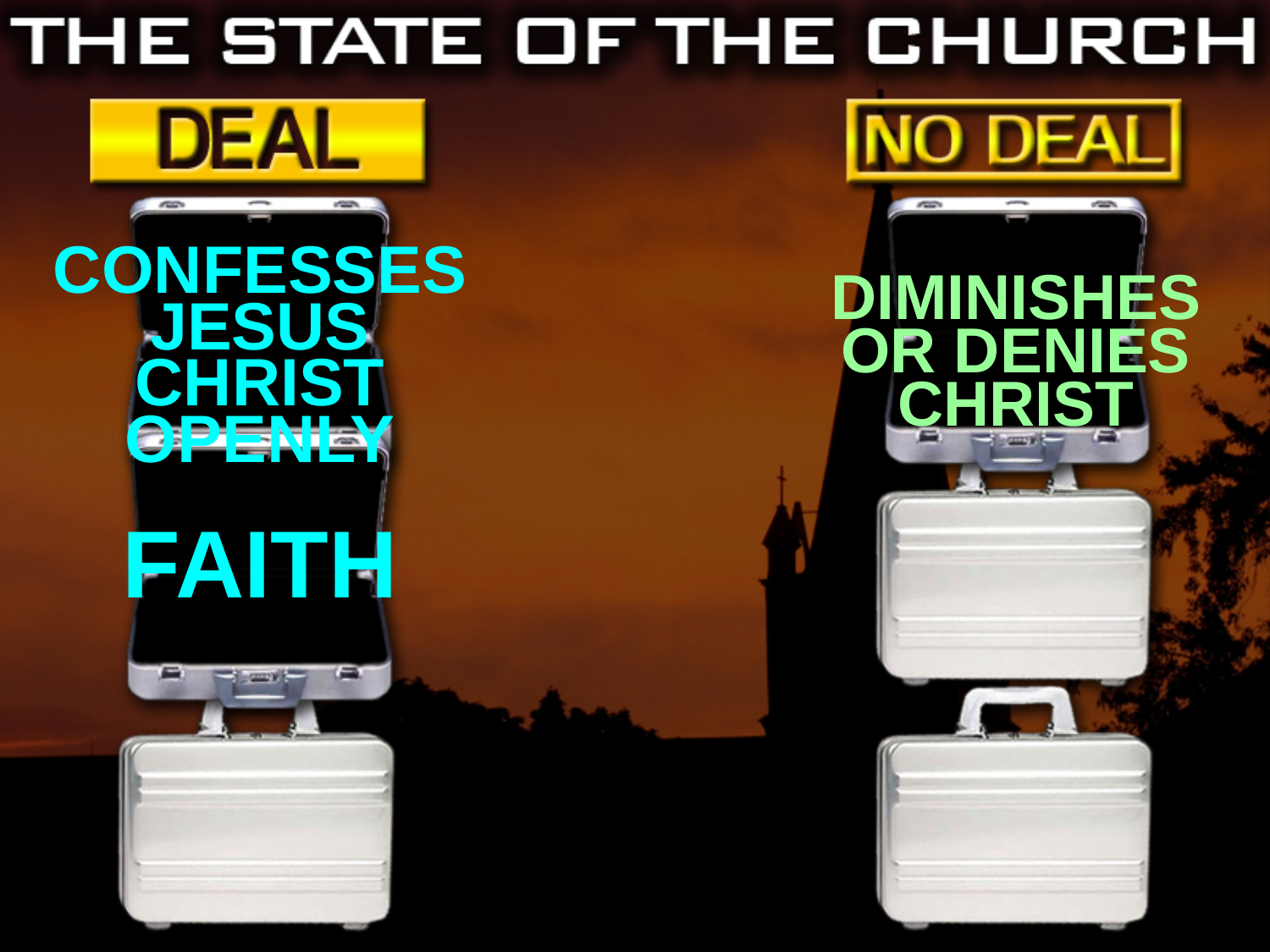

CONFESSES JESUS CHRIST OPENLY
DIMINISHES OR DENIES CHRIST
FAITH